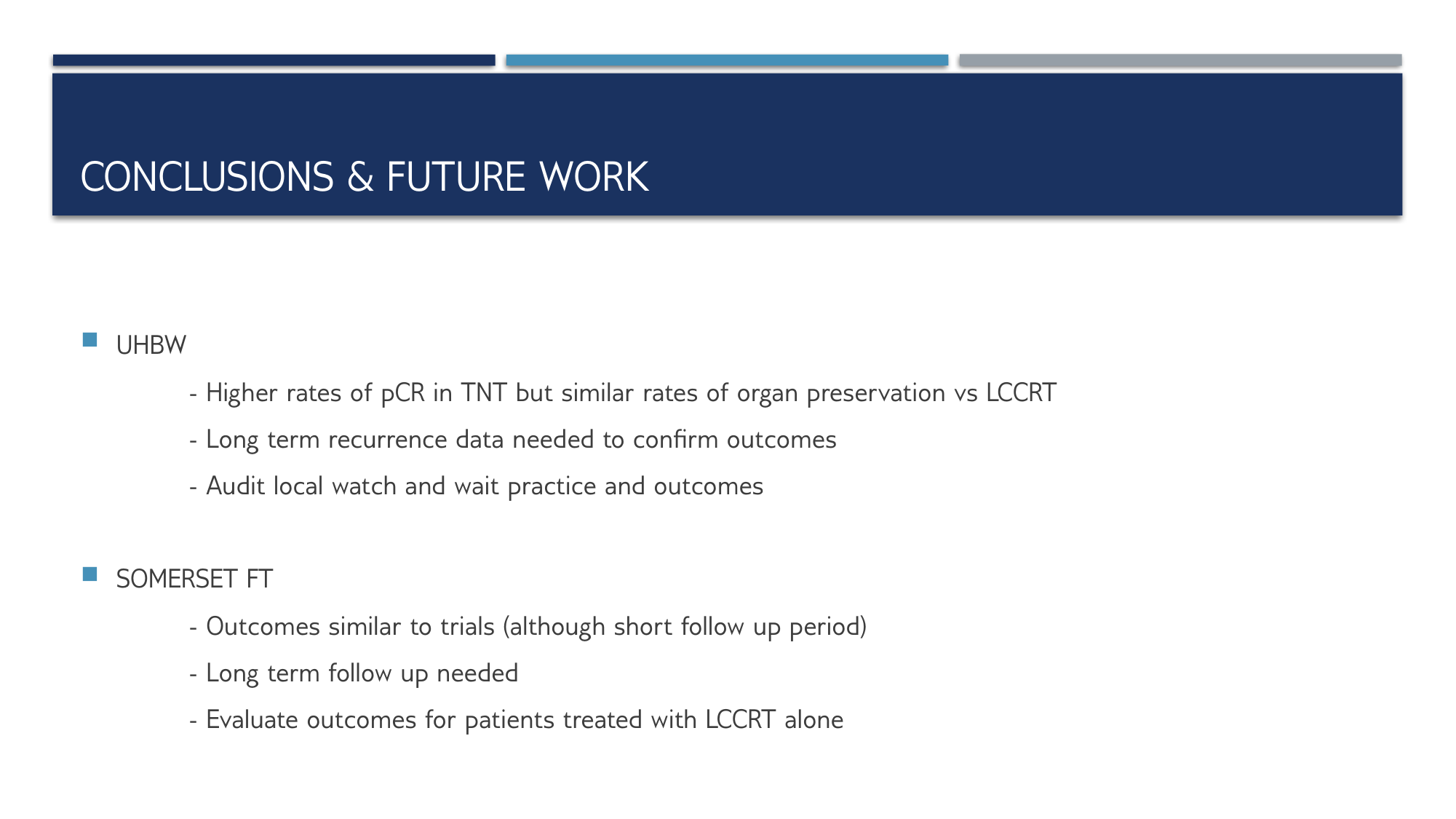

# Conclusions & Future work

UHBW
	- Higher rates of pCR in TNT but similar rates of organ preservation vs LCCRT
	- Long term recurrence data needed to confirm outcomes
	- Audit local watch and wait practice and outcomes

SOMERSET FT
	- Outcomes similar to trials (although short follow up period)
	- Long term follow up needed
	- Evaluate outcomes for patients treated with LCCRT alone